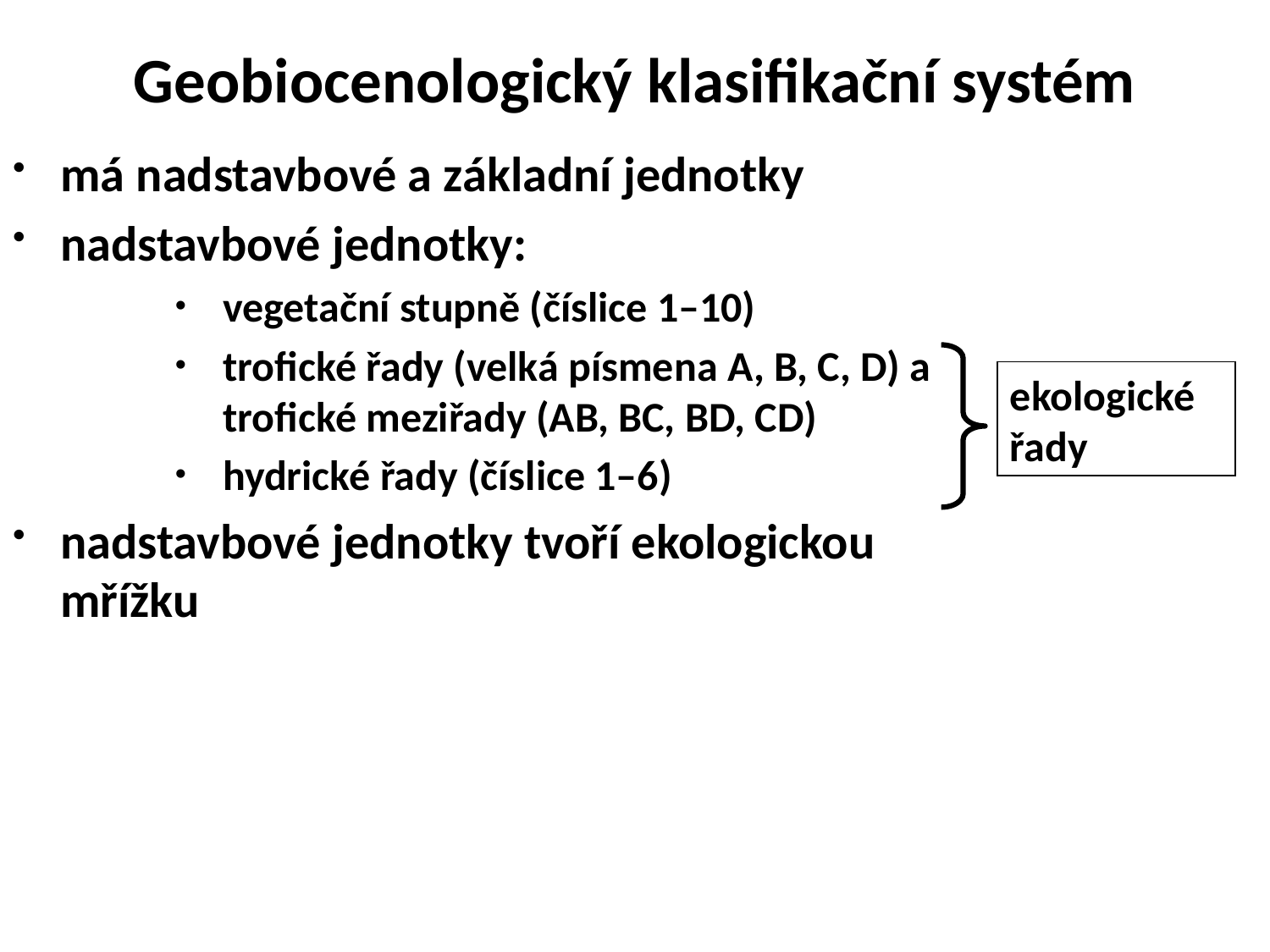

# Geobiocenologický klasifikační systém
má nadstavbové a základní jednotky
nadstavbové jednotky:
vegetační stupně (číslice 1–10)
trofické řady (velká písmena A, B, C, D) a trofické meziřady (AB, BC, BD, CD)
hydrické řady (číslice 1–6)
nadstavbové jednotky tvoří ekologickou mřížku

ekologické řady